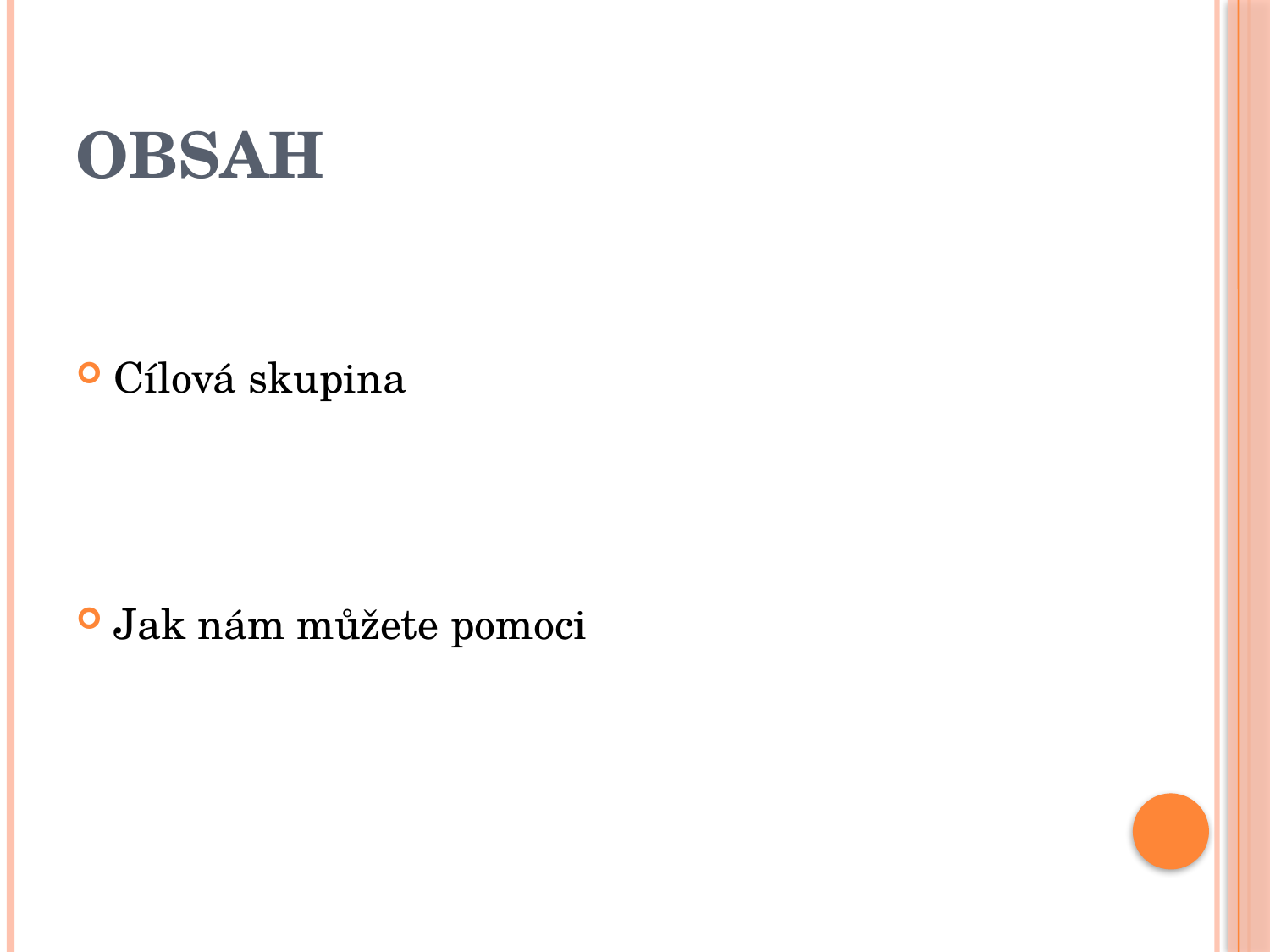

# OBSAH

Cílová skupina

Jak nám můžete pomoci